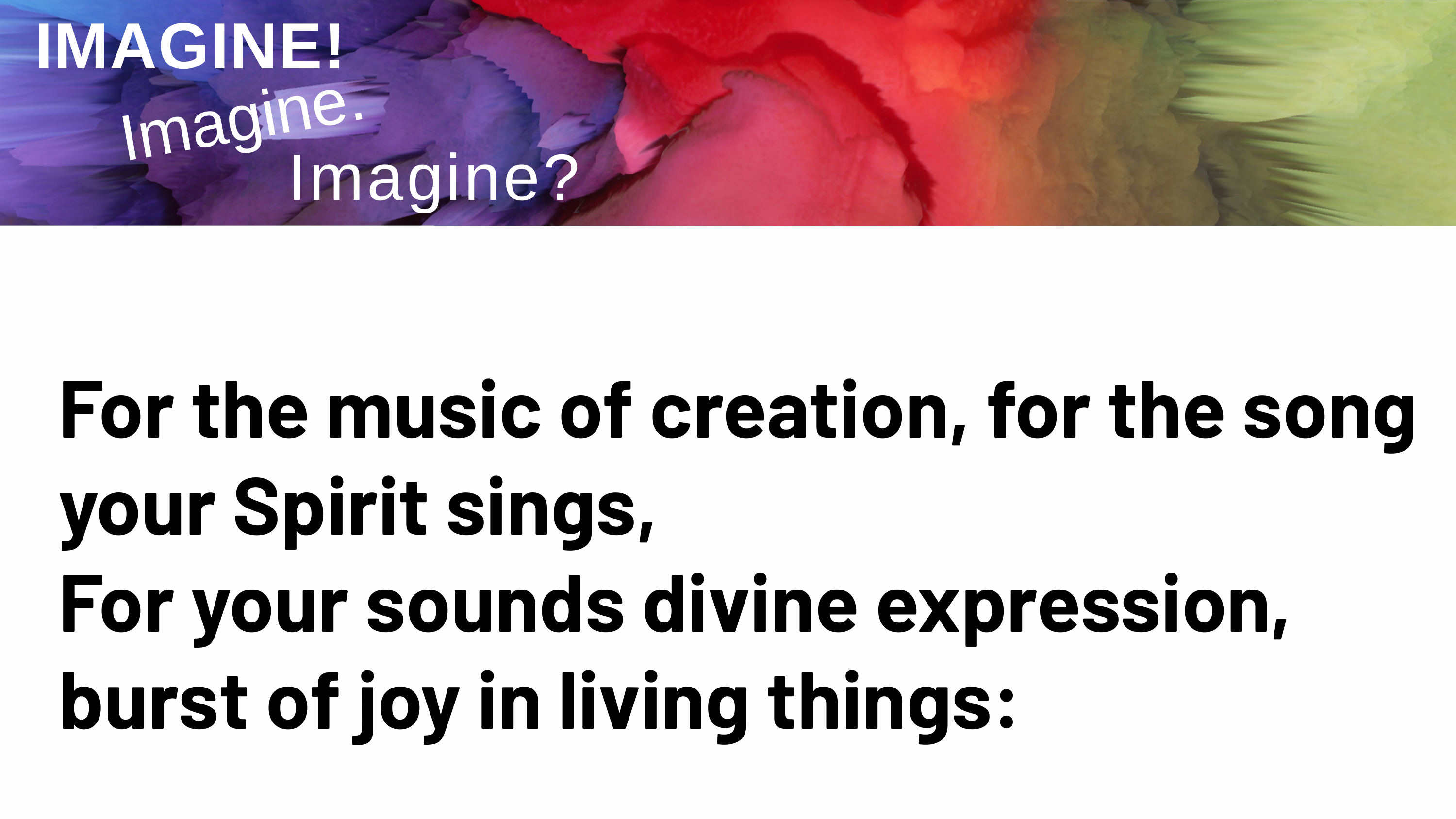

Imagine...
IMAGINE!

Imagine?
For the music of creation, for the song your Spirit sings,
For your sounds divine expression, burst of joy in living things: